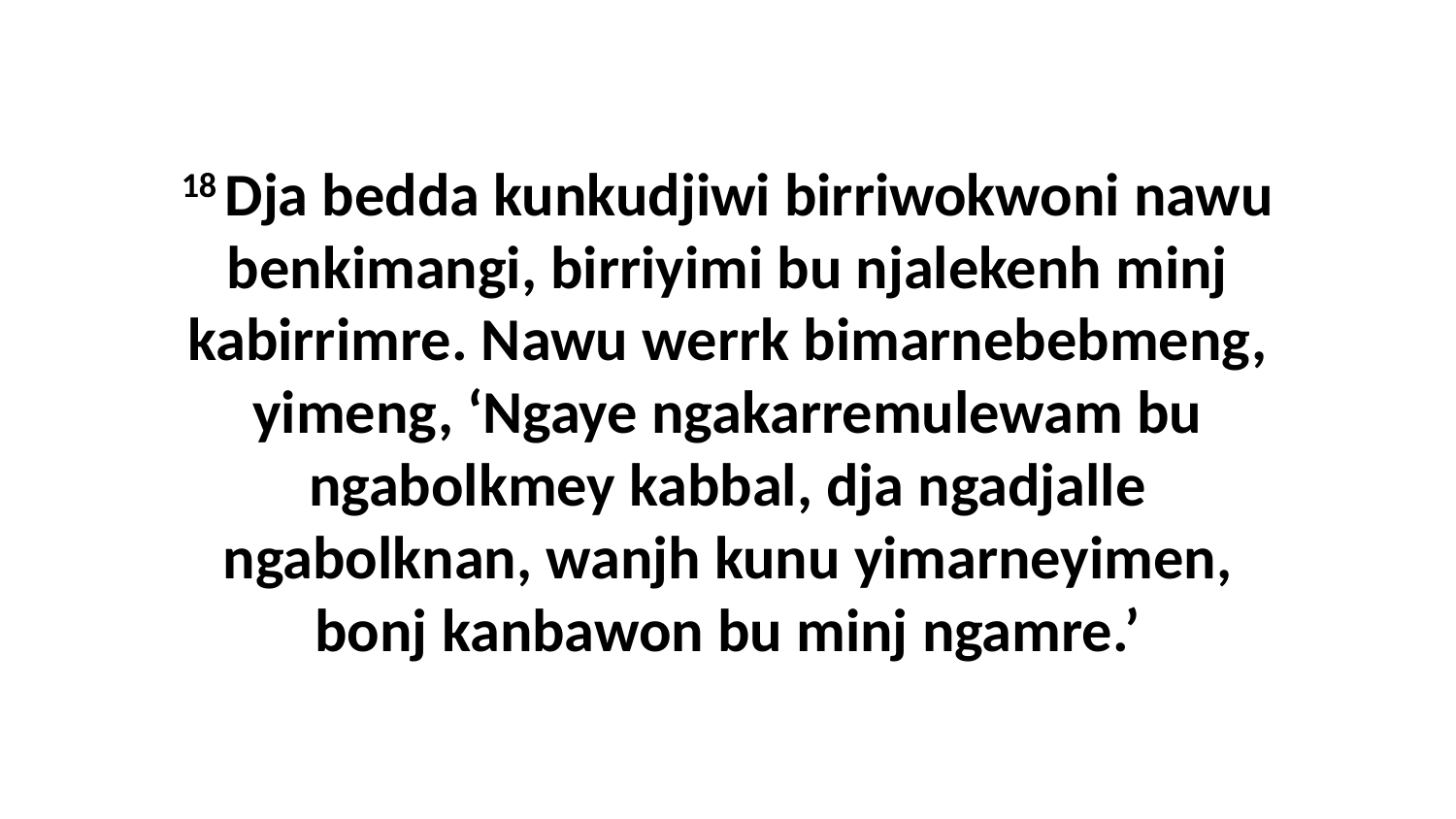

18 Dja bedda kunkudjiwi birriwokwoni nawu benkimangi, birriyimi bu njalekenh minj kabirrimre. Nawu werrk bimarnebebmeng, yimeng, ‘Ngaye ngakarremulewam bu ngabolkmey kabbal, dja ngadjalle ngabolknan, wanjh kunu yimarneyimen, bonj kanbawon bu minj ngamre.’